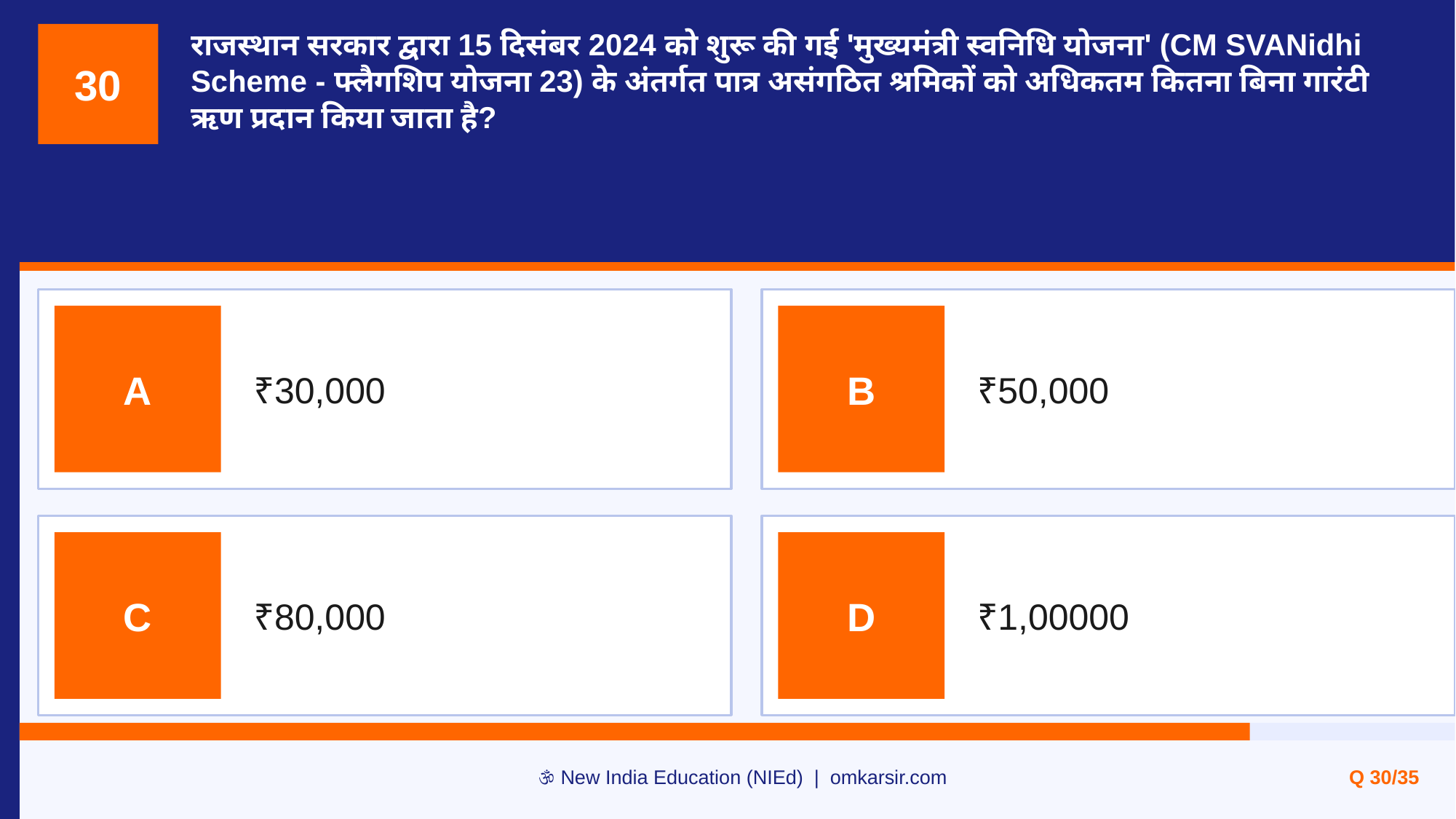

राजस्थान सरकार द्वारा 15 दिसंबर 2024 को शुरू की गई 'मुख्यमंत्री स्वनिधि योजना' (CM SVANidhi Scheme - फ्लैगशिप योजना 23) के अंतर्गत पात्र असंगठित श्रमिकों को अधिकतम कितना बिना गारंटी ऋण प्रदान किया जाता है?
30

₹30,000
₹50,000
A
B

₹80,000
₹1,00000
C
D

🕉️ New India Education (NIEd)  |  omkarsir.com
Q 30/35